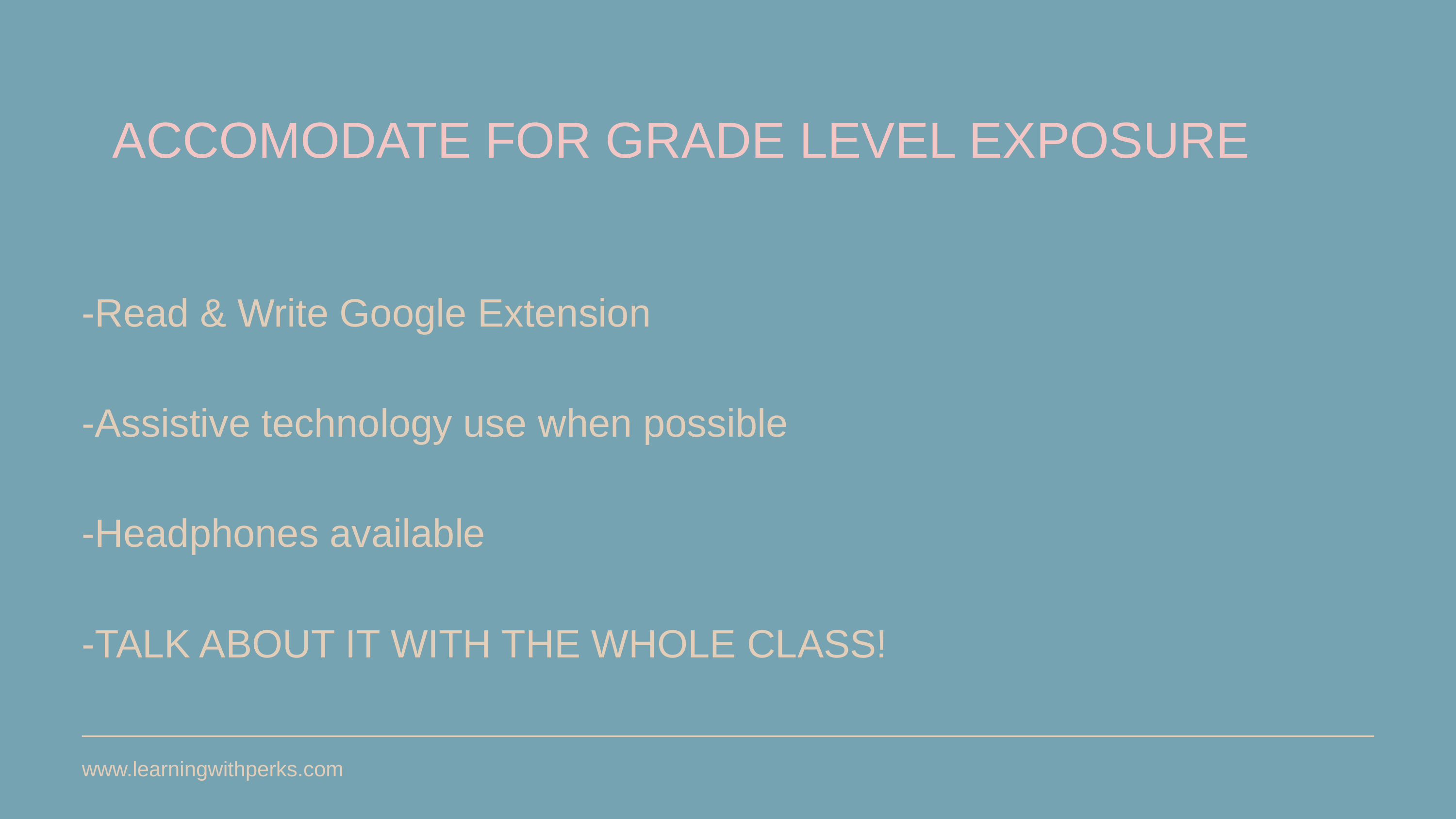

ACCOMODATE FOR GRADE LEVEL EXPOSURE
-Read & Write Google Extension

-Assistive technology use when possible

-Headphones available

-TALK ABOUT IT WITH THE WHOLE CLASS!

www.learningwithperks.com